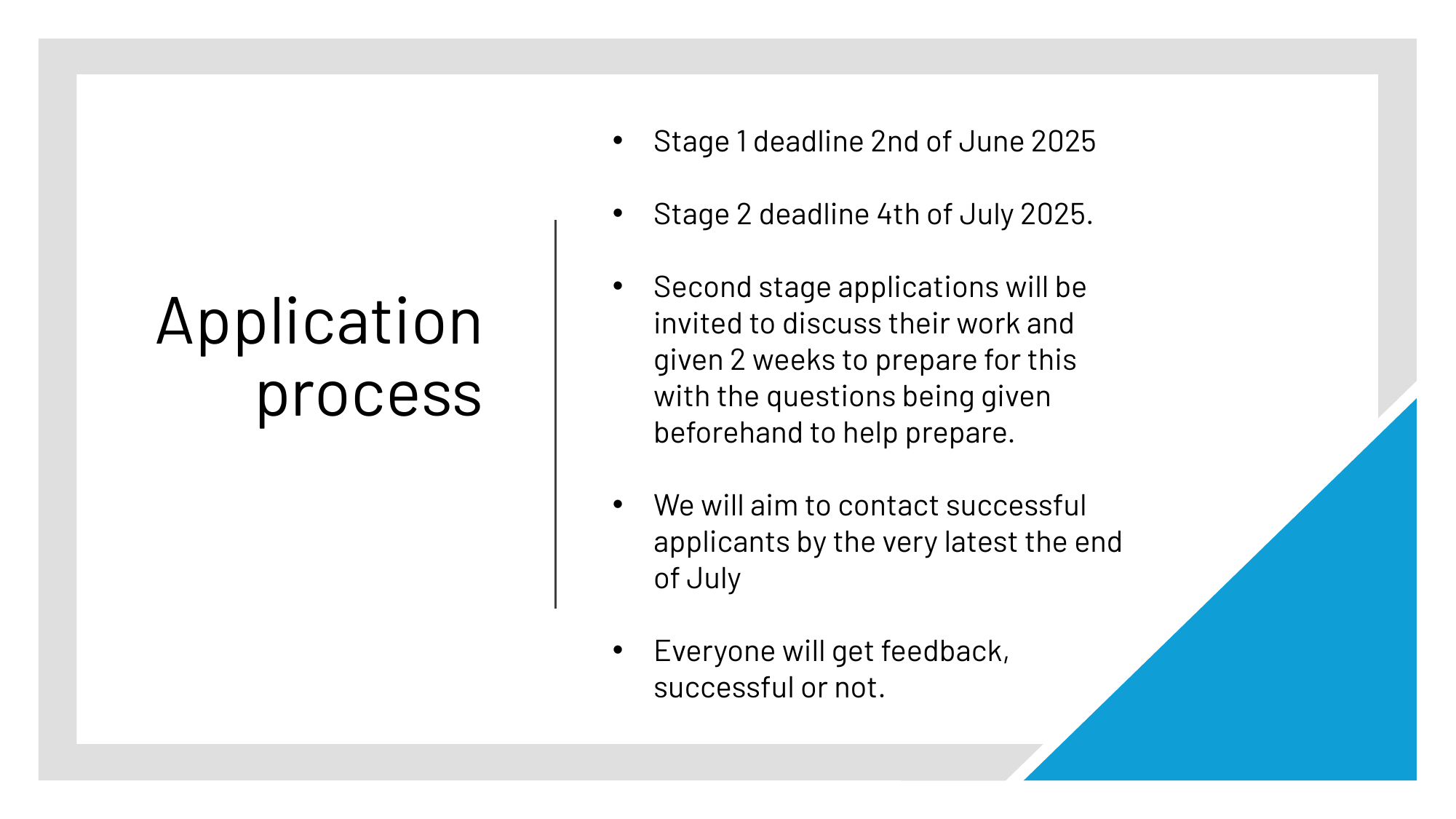

Stage 1 deadline 2nd of June 2025
Stage 2 deadline 4th of July 2025.
Second stage applications will be invited to discuss their work and given 2 weeks to prepare for this with the questions being given beforehand to help prepare.

We will aim to contact successful applicants by the very latest the end of July
Everyone will get feedback, successful or not.
# Application process